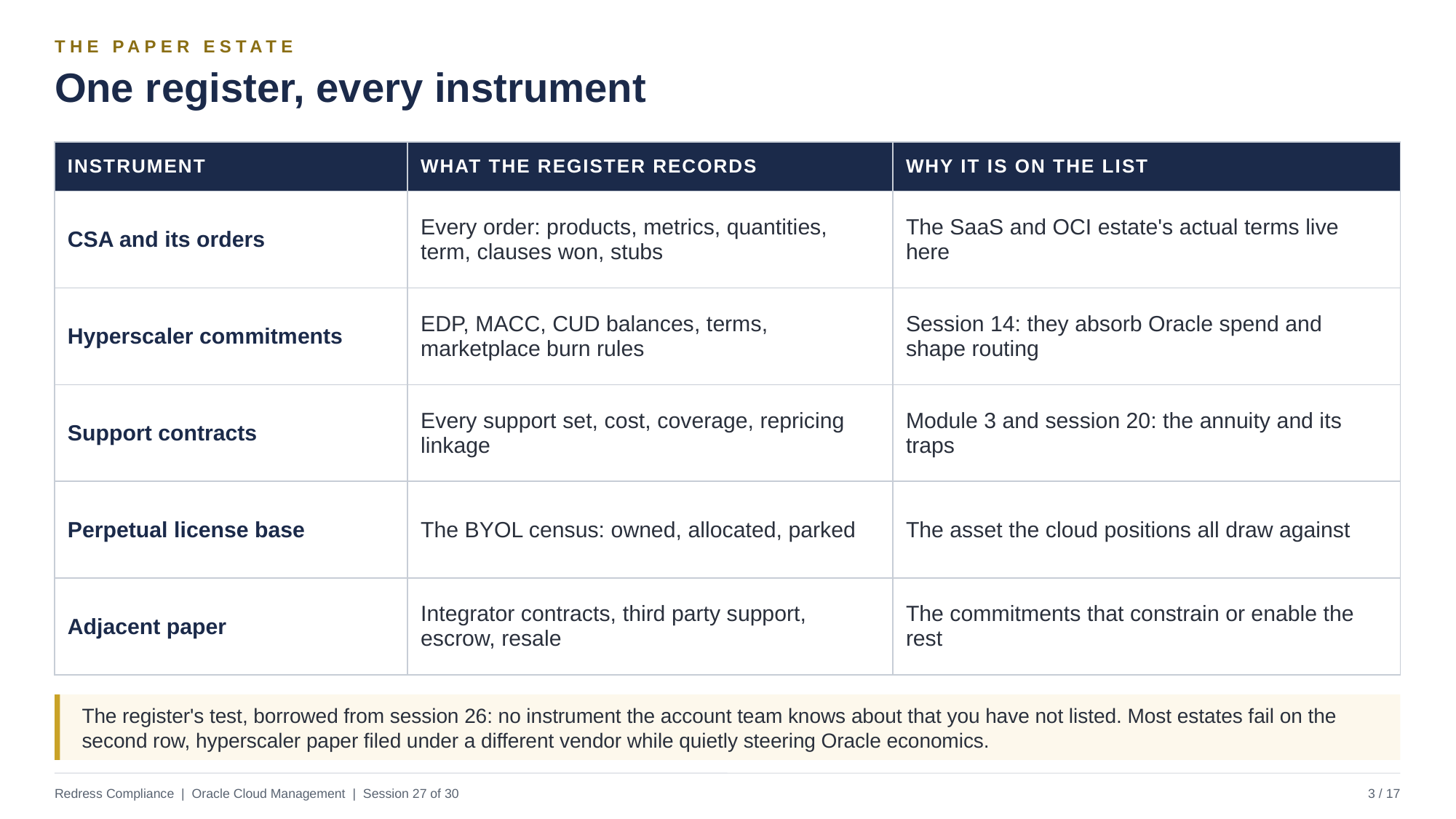

THE PAPER ESTATE
One register, every instrument
| INSTRUMENT | WHAT THE REGISTER RECORDS | WHY IT IS ON THE LIST |
| --- | --- | --- |
| CSA and its orders | Every order: products, metrics, quantities, term, clauses won, stubs | The SaaS and OCI estate's actual terms live here |
| Hyperscaler commitments | EDP, MACC, CUD balances, terms, marketplace burn rules | Session 14: they absorb Oracle spend and shape routing |
| Support contracts | Every support set, cost, coverage, repricing linkage | Module 3 and session 20: the annuity and its traps |
| Perpetual license base | The BYOL census: owned, allocated, parked | The asset the cloud positions all draw against |
| Adjacent paper | Integrator contracts, third party support, escrow, resale | The commitments that constrain or enable the rest |

The register's test, borrowed from session 26: no instrument the account team knows about that you have not listed. Most estates fail on the second row, hyperscaler paper filed under a different vendor while quietly steering Oracle economics.

Redress Compliance  |  Oracle Cloud Management  |  Session 27 of 30
3 / 17